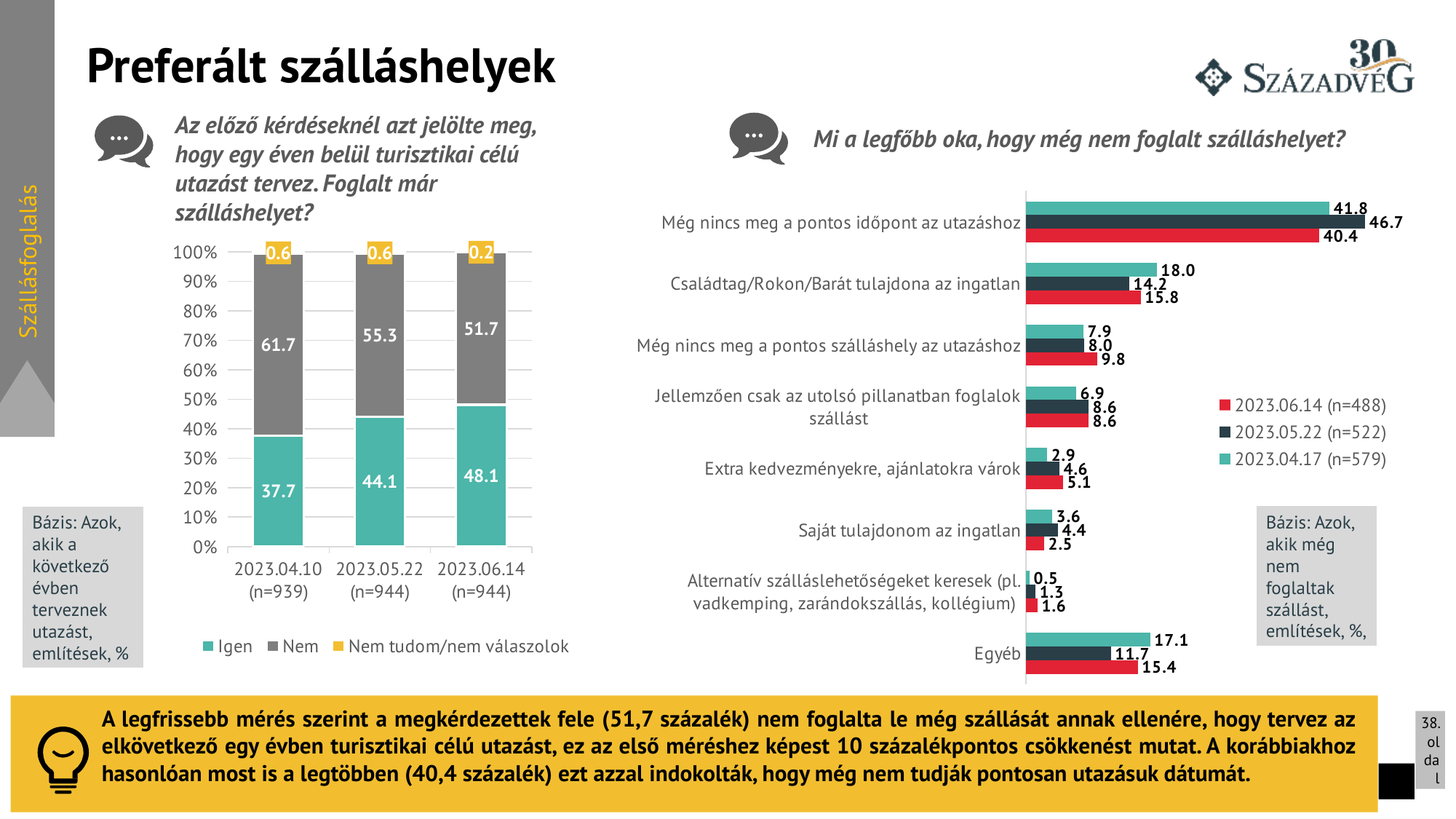

# Preferált szálláshelyek
Az előző kérdéseknél azt jelölte meg, hogy egy éven belül turisztikai célú utazást tervez. Foglalt már szálláshelyet?

Mi a legfőbb oka, hogy még nem foglalt szálláshelyet?

Szállásfoglalás

### Chart

| Category | 2023.04.17 (n=579) | 2023.05.22 (n=522) | 2023.06.14 (n=488) |
|---|---|---|---|
| Még nincs meg a pontos időpont az utazáshoz | 41.8 | 46.7 | 40.4 |
| Családtag/Rokon/Barát tulajdona az ingatlan | 18.0 | 14.2 | 15.8 |
| Még nincs meg a pontos szálláshely az utazáshoz | 7.9 | 8.0 | 9.8 |
| Jellemzően csak az utolsó pillanatban foglalok szállást | 6.9 | 8.6 | 8.6 |
| Extra kedvezményekre, ajánlatokra várok | 2.9 | 4.6 | 5.1 |
| Saját tulajdonom az ingatlan | 3.6 | 4.4 | 2.5 |
| Alternatív szálláslehetőségeket keresek (pl. vadkemping, zarándokszállás, kollégium) | 0.5 | 1.3 | 1.6 |
| Egyéb | 17.1 | 11.7 | 15.4 |

### Chart

| Category | Igen | Nem | Nem tudom/nem válaszolok |
|---|---|---|---|
| 2023.04.10 (n=939) | 37.7 | 61.7 | 0.6 |
| 2023.05.22 (n=944) | 44.1 | 55.3 | 0.6 |
| 2023.06.14 (n=944) | 48.1 | 51.7 | 0.2 |
Bázis: Azok, akik még nem foglaltak szállást, említések, %,
Bázis: Azok, akik a következő évben terveznek utazást, említések, %

A legfrissebb mérés szerint a megkérdezettek fele (51,7 százalék) nem foglalta le még szállását annak ellenére, hogy tervez az elkövetkező egy évben turisztikai célú utazást, ez az első méréshez képest 10 százalékpontos csökkenést mutat. A korábbiakhoz hasonlóan most is a legtöbben (40,4 százalék) ezt azzal indokolták, hogy még nem tudják pontosan utazásuk dátumát.
38. oldal